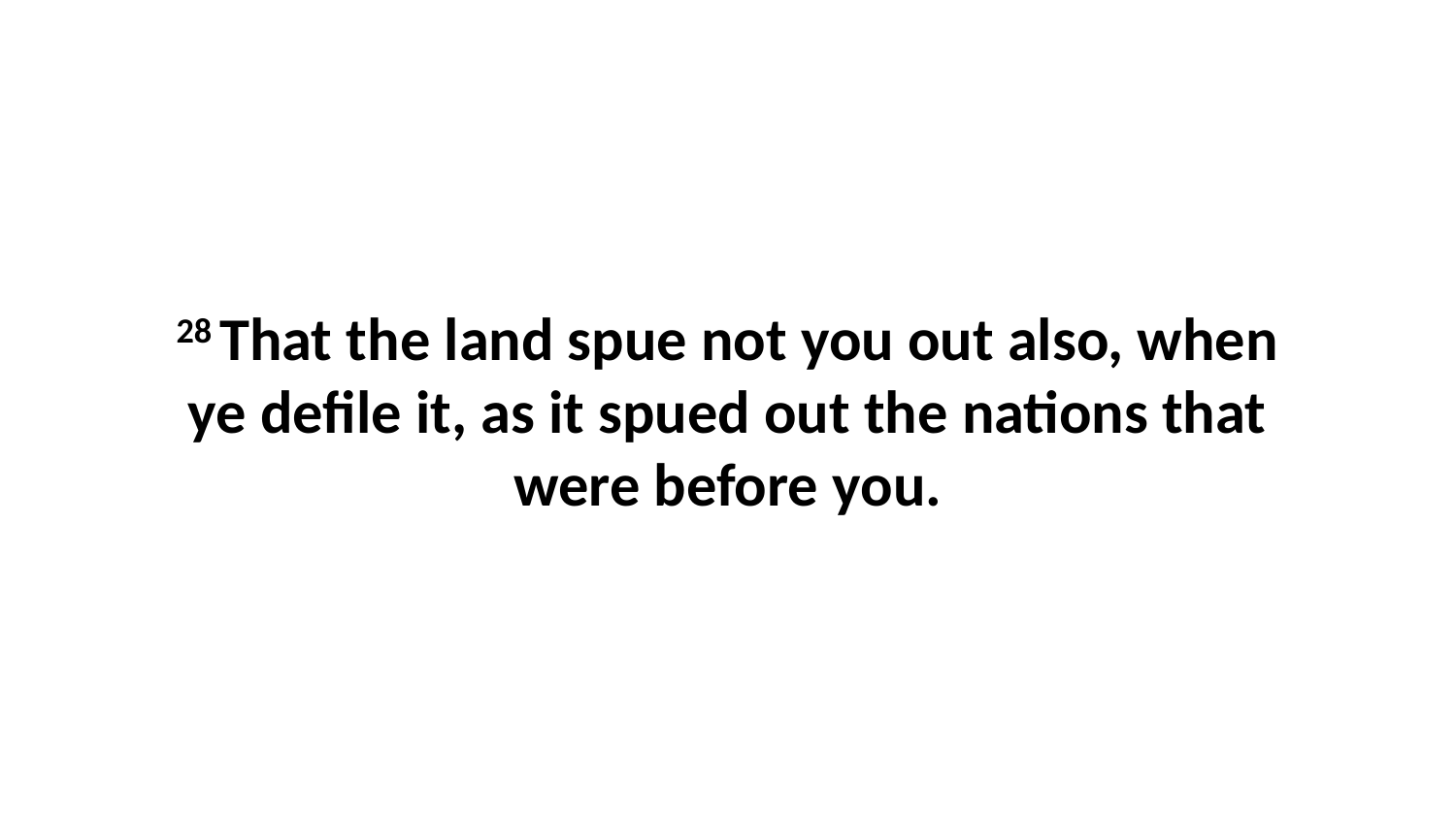

28 That the land spue not you out also, when ye defile it, as it spued out the nations that were before you.